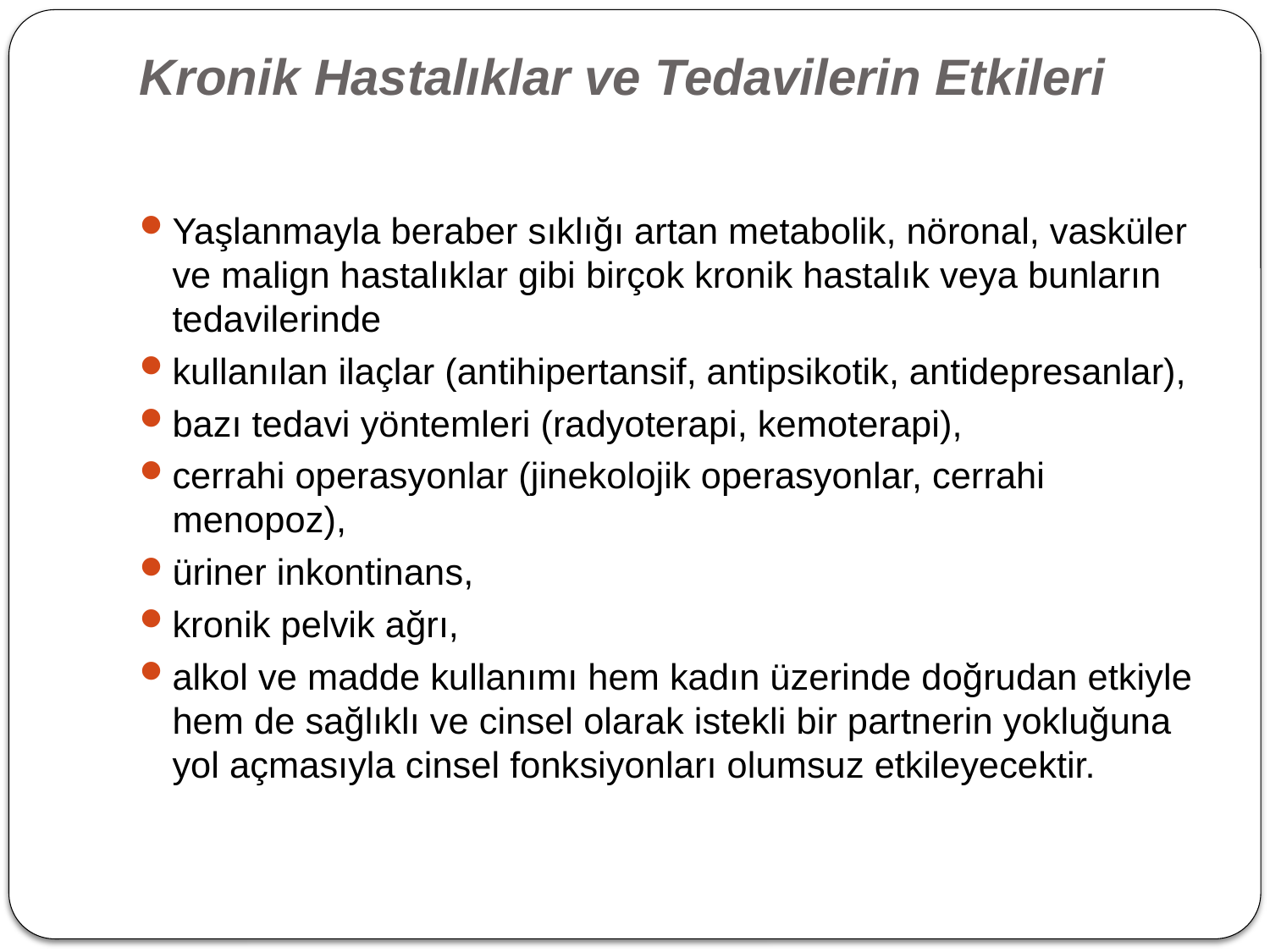

# Kronik Hastalıklar ve Tedavilerin Etkileri
Yaşlanmayla beraber sıklığı artan metabolik, nöronal, vasküler ve malign hastalıklar gibi birçok kronik hastalık veya bunların tedavilerinde
kullanılan ilaçlar (antihipertansif, antipsikotik, antidepresanlar),
bazı tedavi yöntemleri (radyoterapi, kemoterapi),
cerrahi operasyonlar (jinekolojik operasyonlar, cerrahi menopoz),
üriner inkontinans,
kronik pelvik ağrı,
alkol ve madde kullanımı hem kadın üzerinde doğrudan etkiyle hem de sağlıklı ve cinsel olarak istekli bir partnerin yokluğuna yol açmasıyla cinsel fonksiyonları olumsuz etkileyecektir.